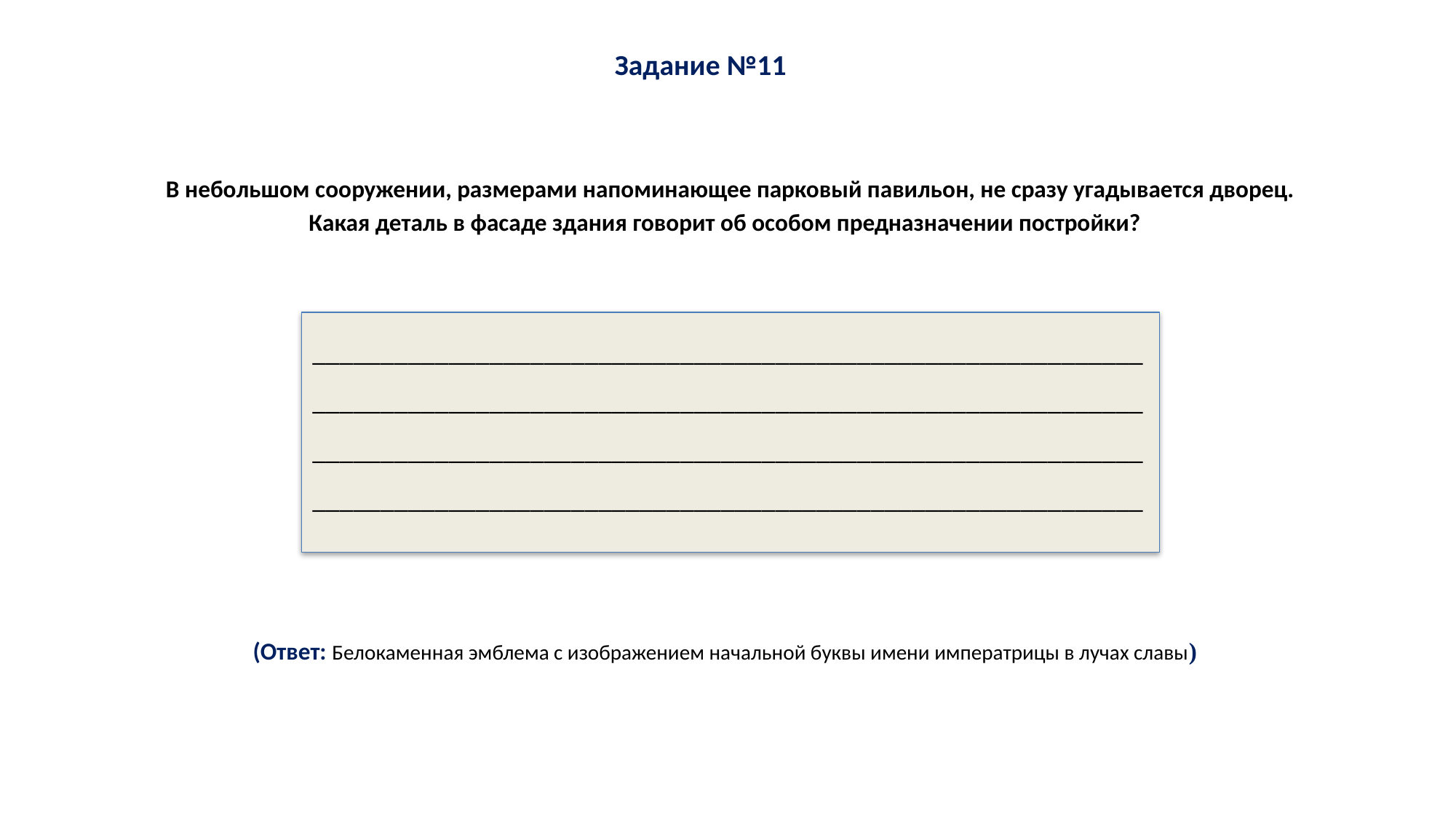

# Задание №11
В небольшом сооружении, размерами напоминающее парковый павильон, не сразу угадывается дворец. Какая деталь в фасаде здания говорит об особом предназначении постройки?

____________________________________________________________________________________________________________________________________________________________________________________________________________________________________________________

(Ответ: Белокаменная эмблема с изображением начальной буквы имени императрицы в лучах славы)